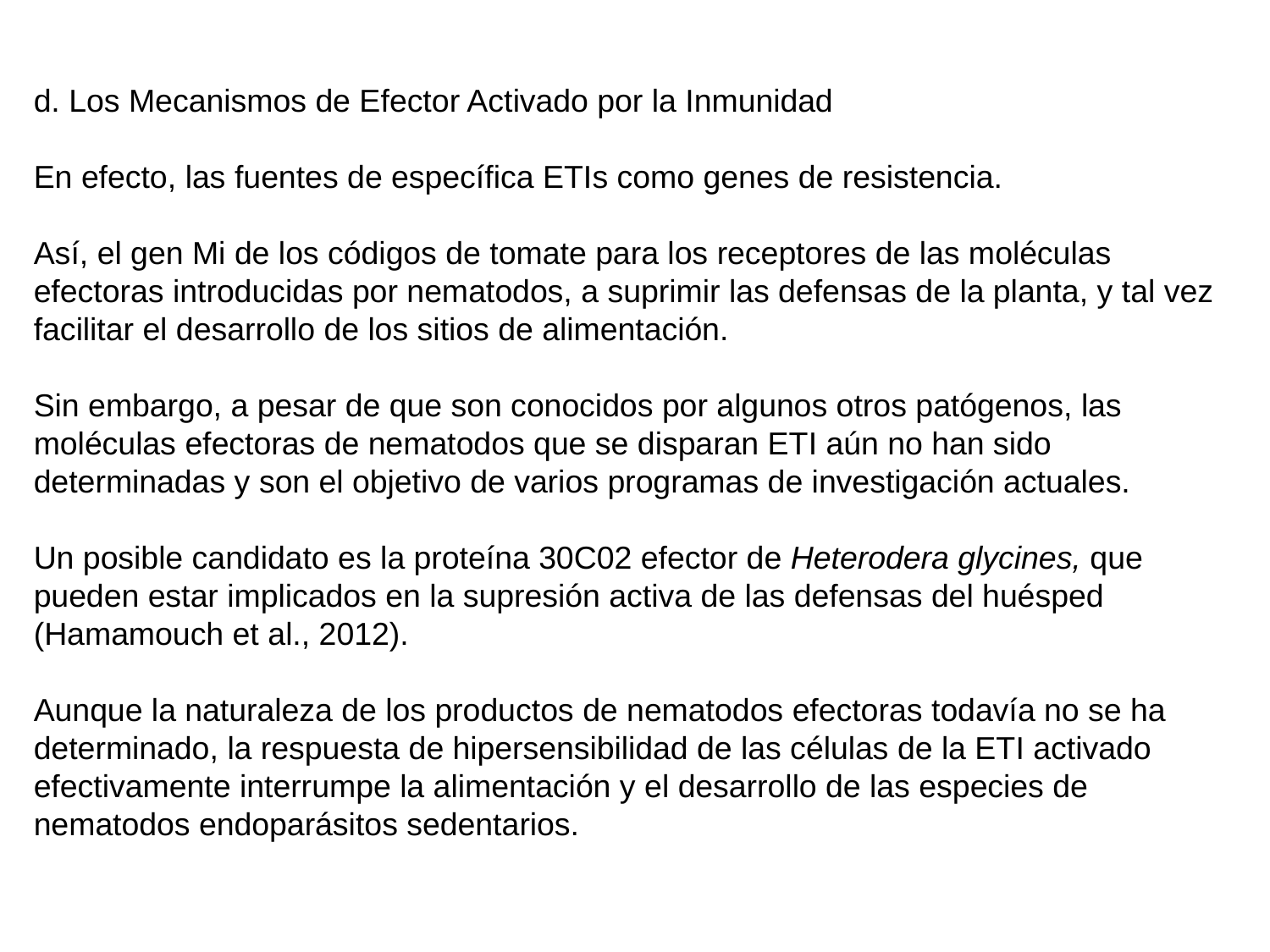

d. Los Mecanismos de Efector Activado por la Inmunidad
En efecto, las fuentes de específica ETIs como genes de resistencia.

Así, el gen Mi de los códigos de tomate para los receptores de las moléculas efectoras introducidas por nematodos, a suprimir las defensas de la planta, y tal vez facilitar el desarrollo de los sitios de alimentación.

Sin embargo, a pesar de que son conocidos por algunos otros patógenos, las moléculas efectoras de nematodos que se disparan ETI aún no han sido determinadas y son el objetivo de varios programas de investigación actuales.

Un posible candidato es la proteína 30C02 efector de Heterodera glycines, que pueden estar implicados en la supresión activa de las defensas del huésped (Hamamouch et al., 2012).

Aunque la naturaleza de los productos de nematodos efectoras todavía no se ha determinado, la respuesta de hipersensibilidad de las células de la ETI activado efectivamente interrumpe la alimentación y el desarrollo de las especies de nematodos endoparásitos sedentarios.